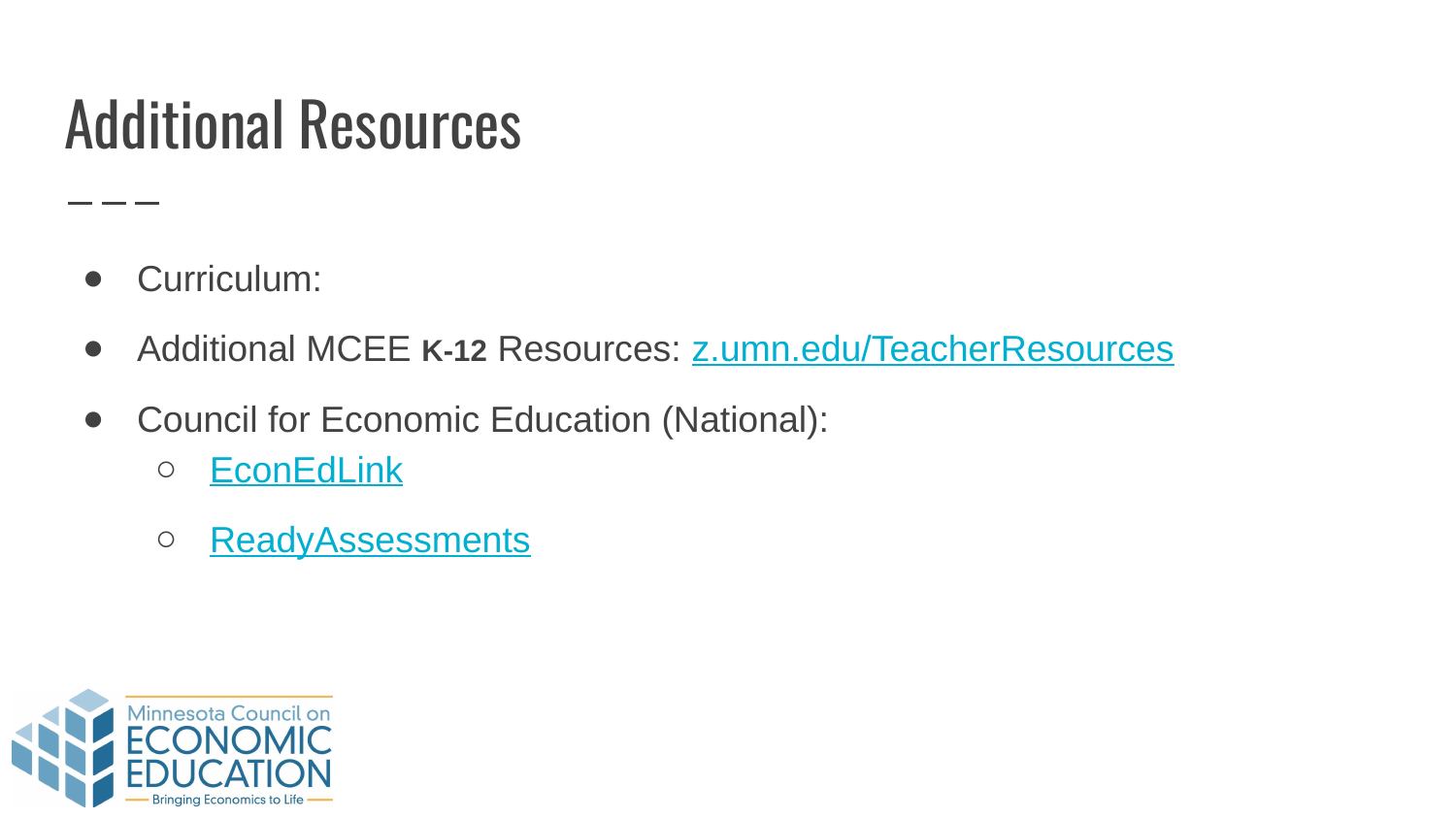

# Additional Resources
Curriculum:
Additional MCEE K-12 Resources: z.umn.edu/TeacherResources
Council for Economic Education (National):
EconEdLink
ReadyAssessments